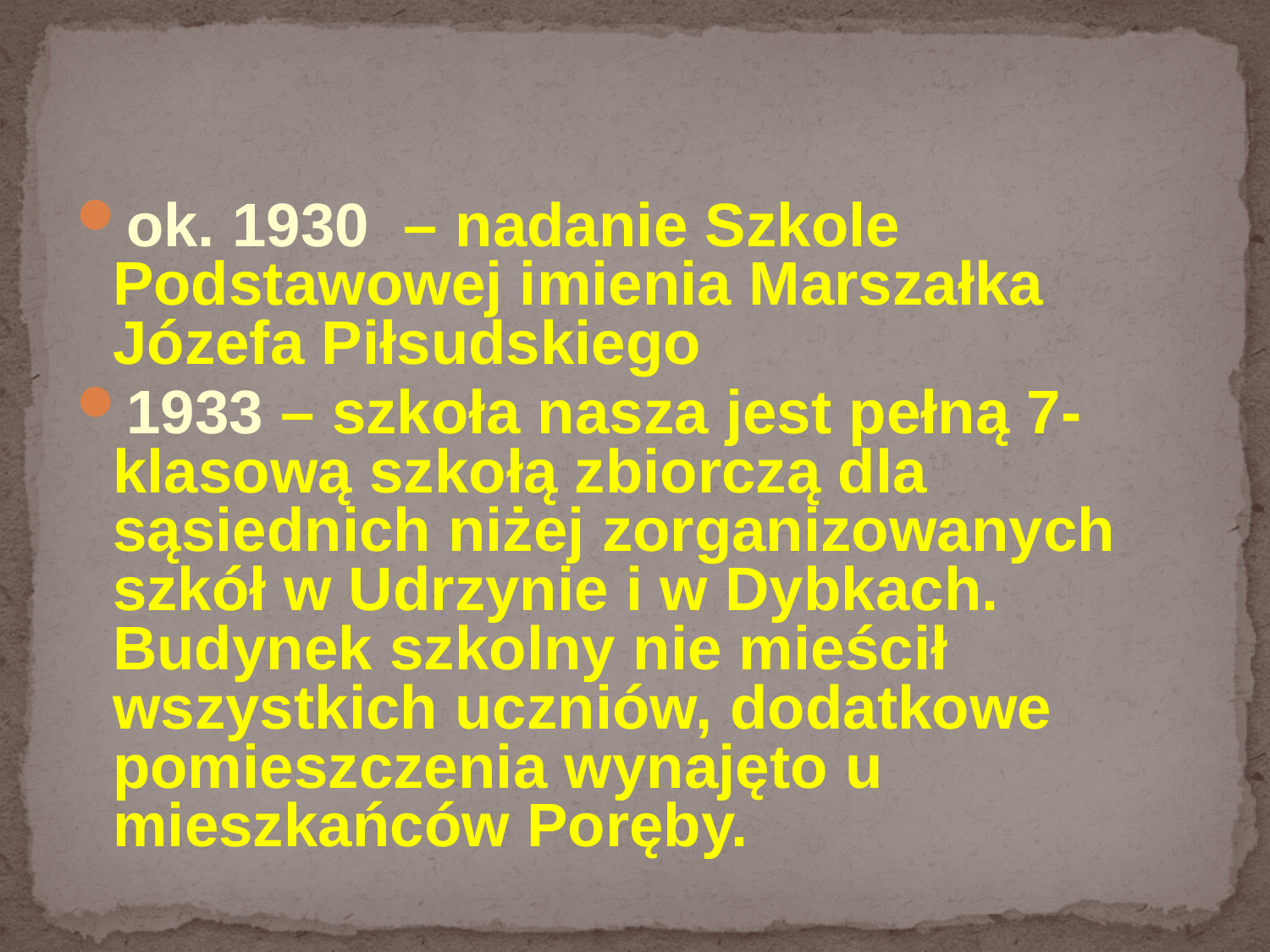

ok. 1930  – nadanie Szkole Podstawowej imienia Marszałka Józefa Piłsudskiego
1933 – szkoła nasza jest pełną 7-klasową szkołą zbiorczą dla sąsiednich niżej zorganizowanych szkół w Udrzynie i w Dybkach. Budynek szkolny nie mieścił wszystkich uczniów, dodatkowe pomieszczenia wynajęto u 	  mieszkańców Poręby.